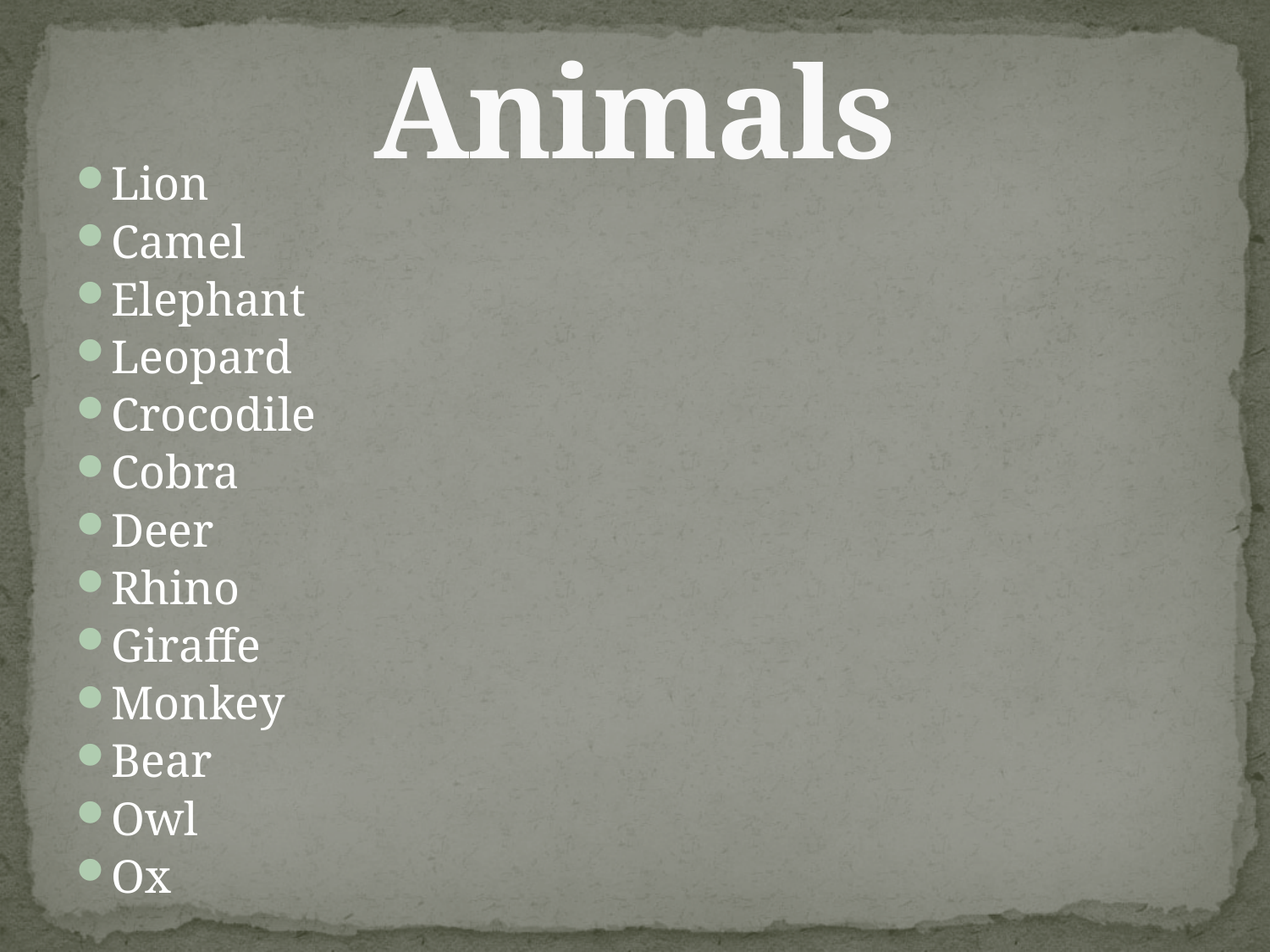

# Animals
Lion
Camel
Elephant
Leopard
Crocodile
Cobra
Deer
Rhino
Giraffe
Monkey
Bear
Owl
Ox